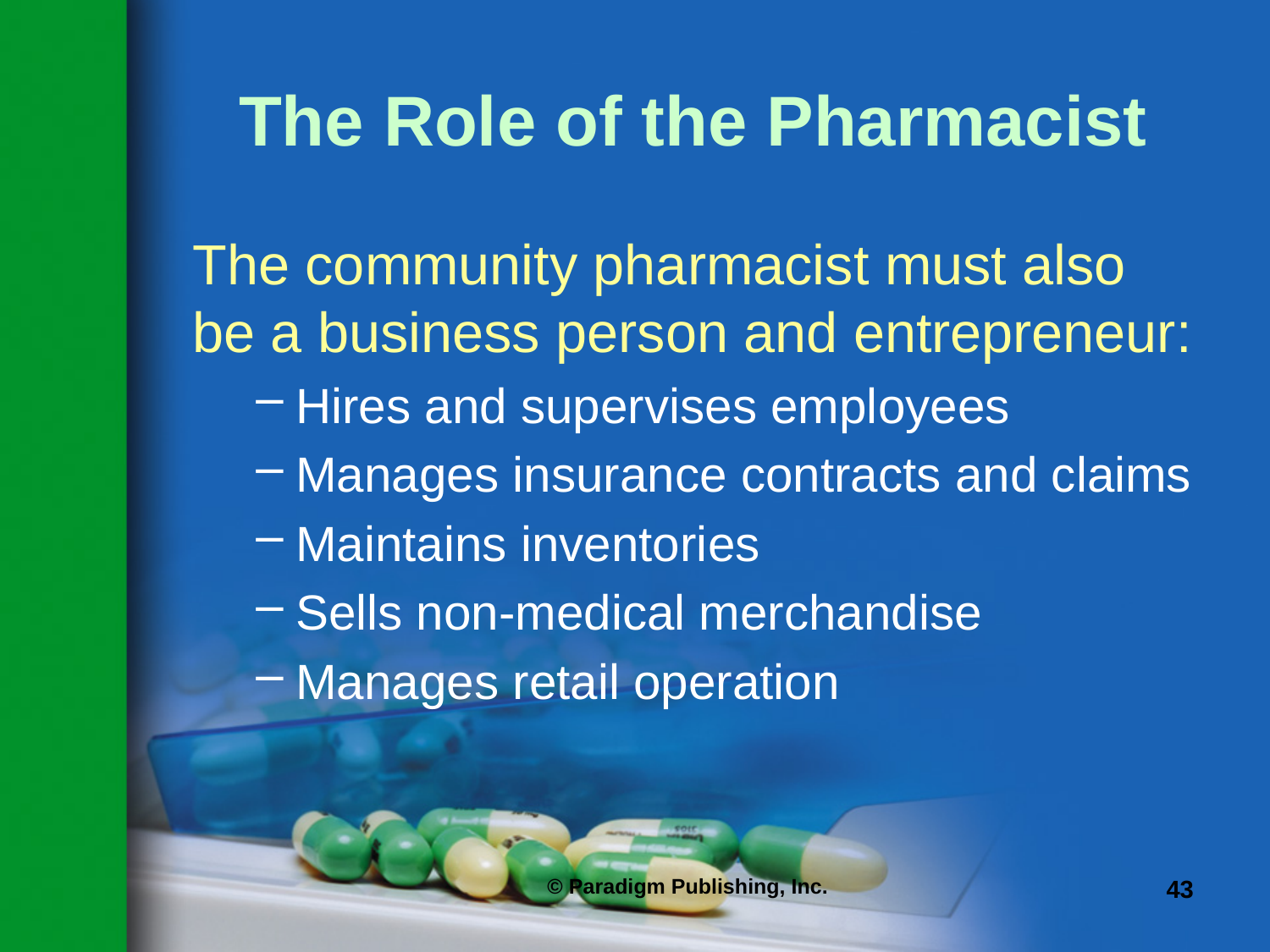

# The Role of the Pharmacist
The community pharmacist must also be a business person and entrepreneur:
Hires and supervises employees
Manages insurance contracts and claims
Maintains inventories
Sells non-medical merchandise
Manages retail operation
© Paradigm Publishing, Inc.
43